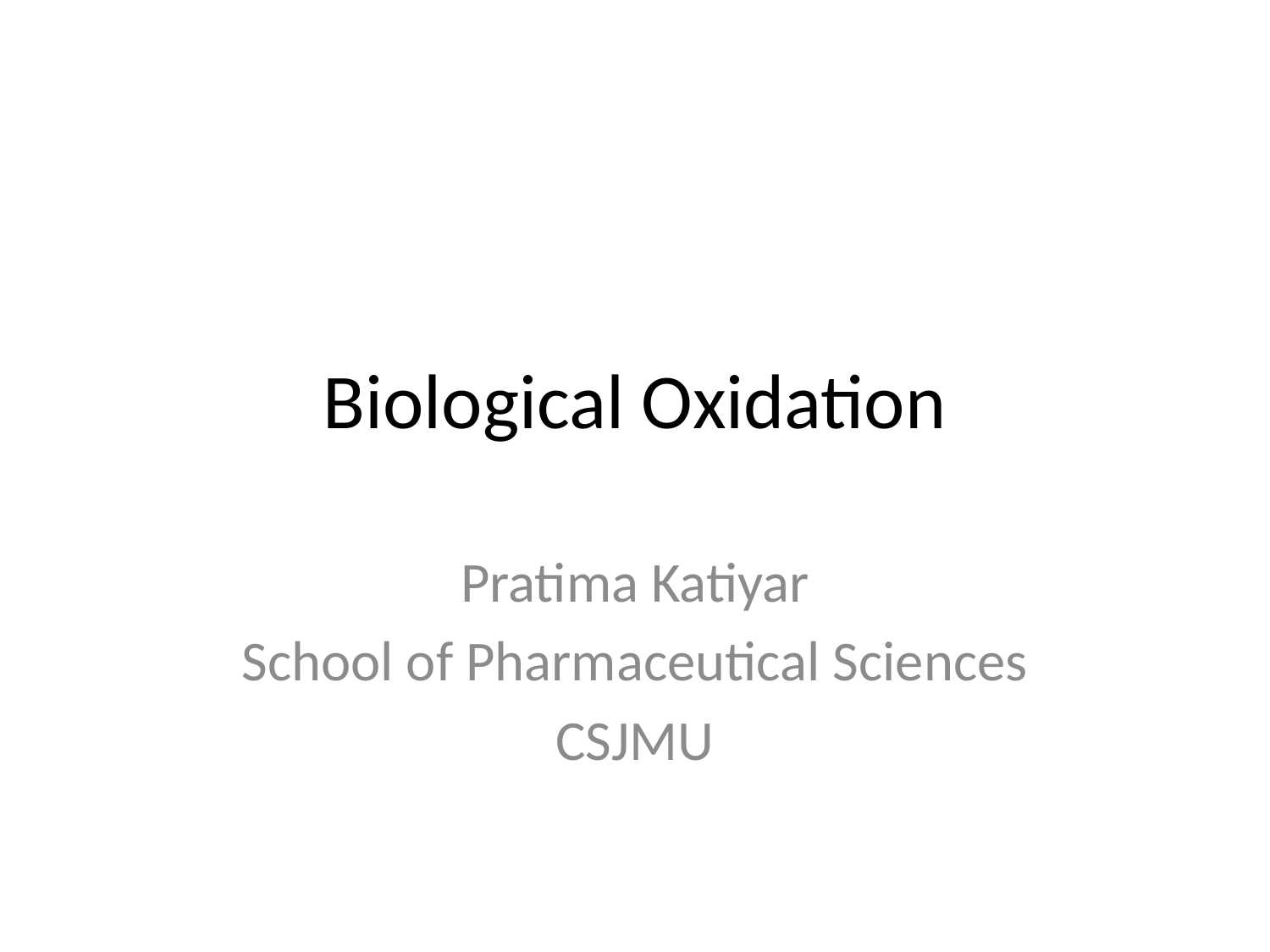

# Biological Oxidation
Pratima Katiyar
School of Pharmaceutical Sciences
CSJMU